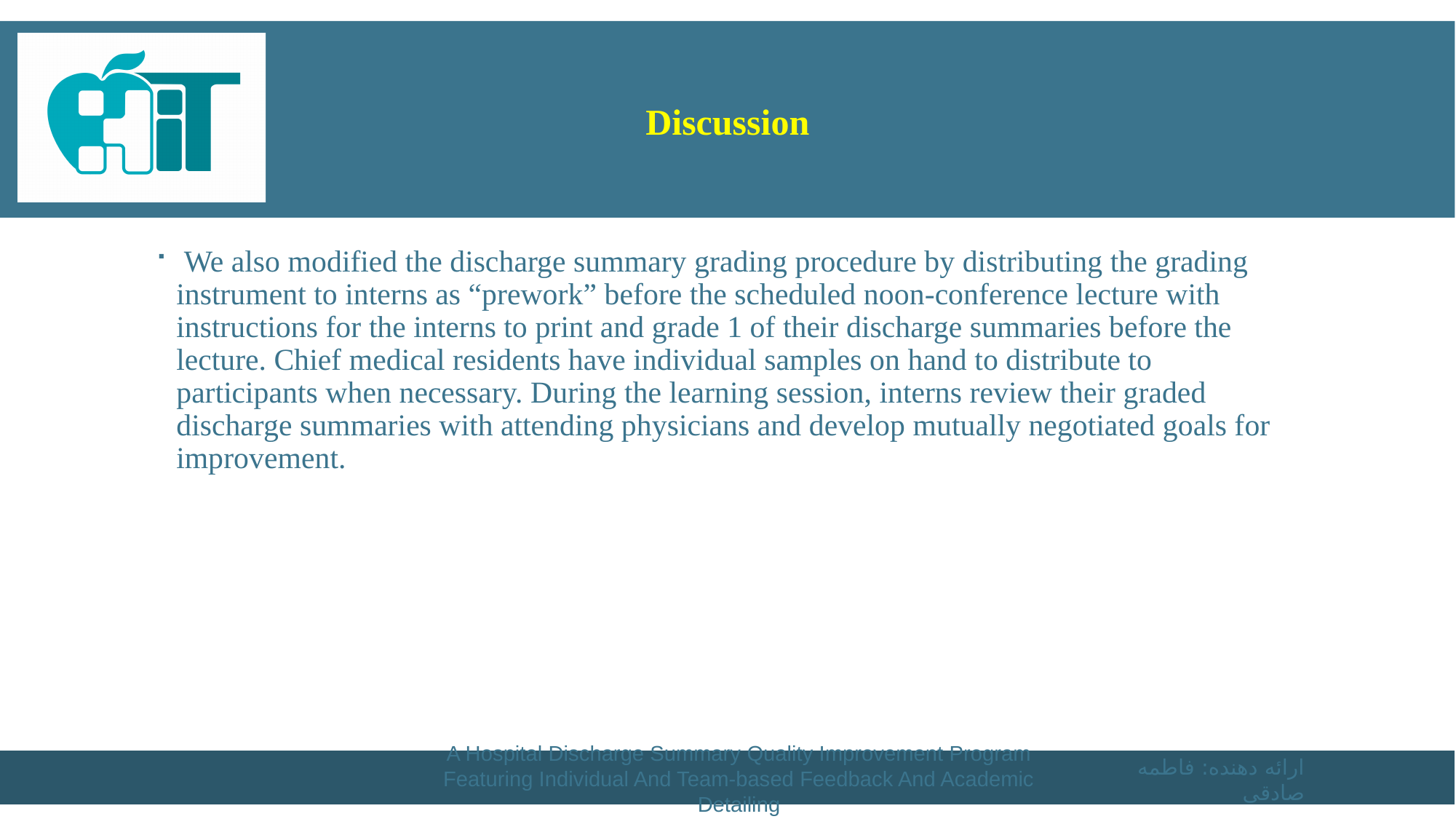

# Discussion
 We also modified the discharge summary grading procedure by distributing the grading instrument to interns as “prework” before the scheduled noon-conference lecture with instructions for the interns to print and grade 1 of their discharge summaries before the lecture. Chief medical residents have individual samples on hand to distribute to participants when necessary. During the learning session, interns review their graded discharge summaries with attending physicians and develop mutually negotiated goals for improvement.

A Hospital Discharge Summary Quality Improvement Program Featuring Individual And Team-based Feedback And Academic Detailing
ارائه دهنده: فاطمه صادقی